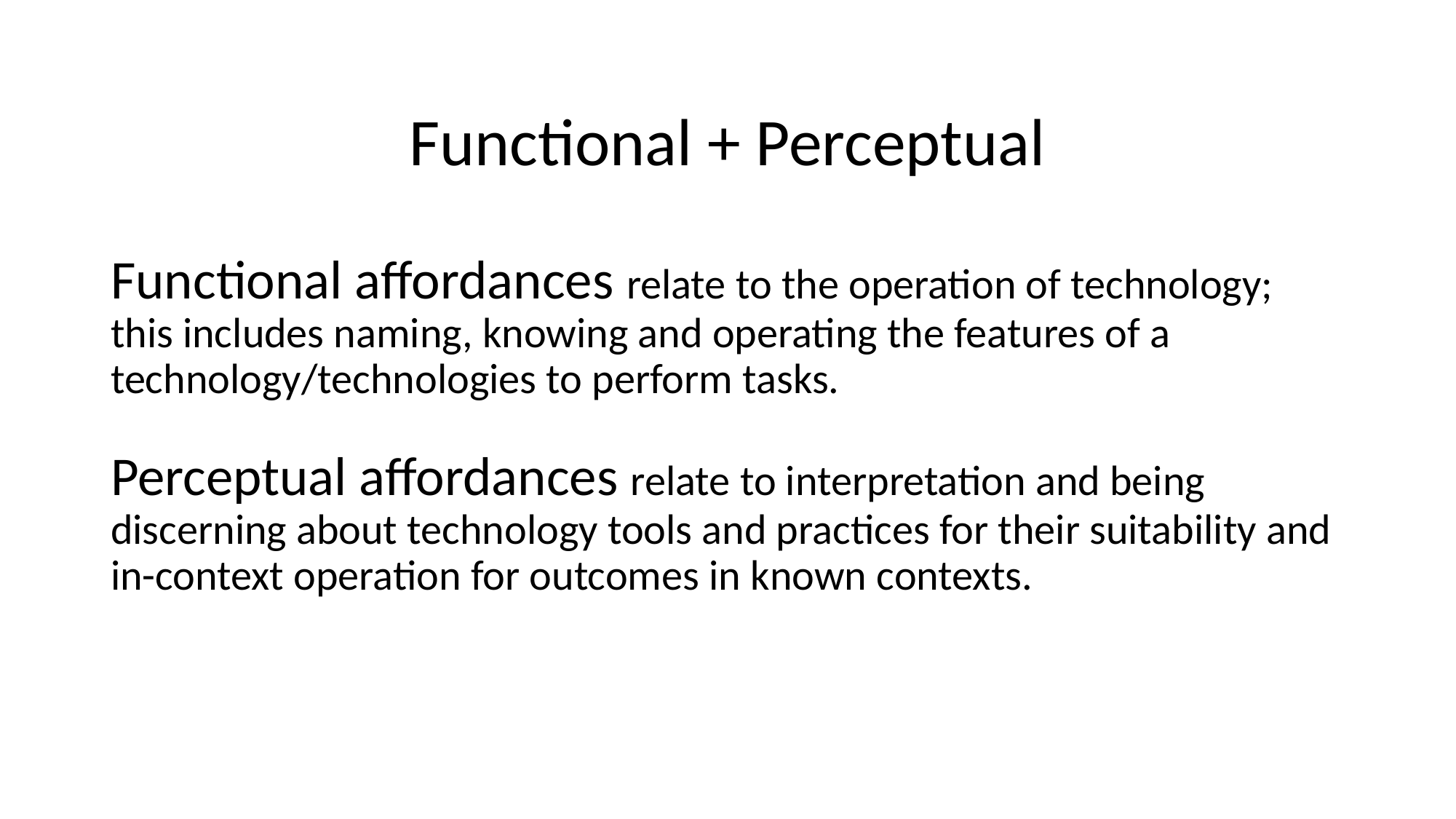

Functional + Perceptual

Functional affordances relate to the operation of technology; this includes naming, knowing and operating the features of a technology/technologies to perform tasks.
Perceptual affordances relate to interpretation and being discerning about technology tools and practices for their suitability and in-context operation for outcomes in known contexts.